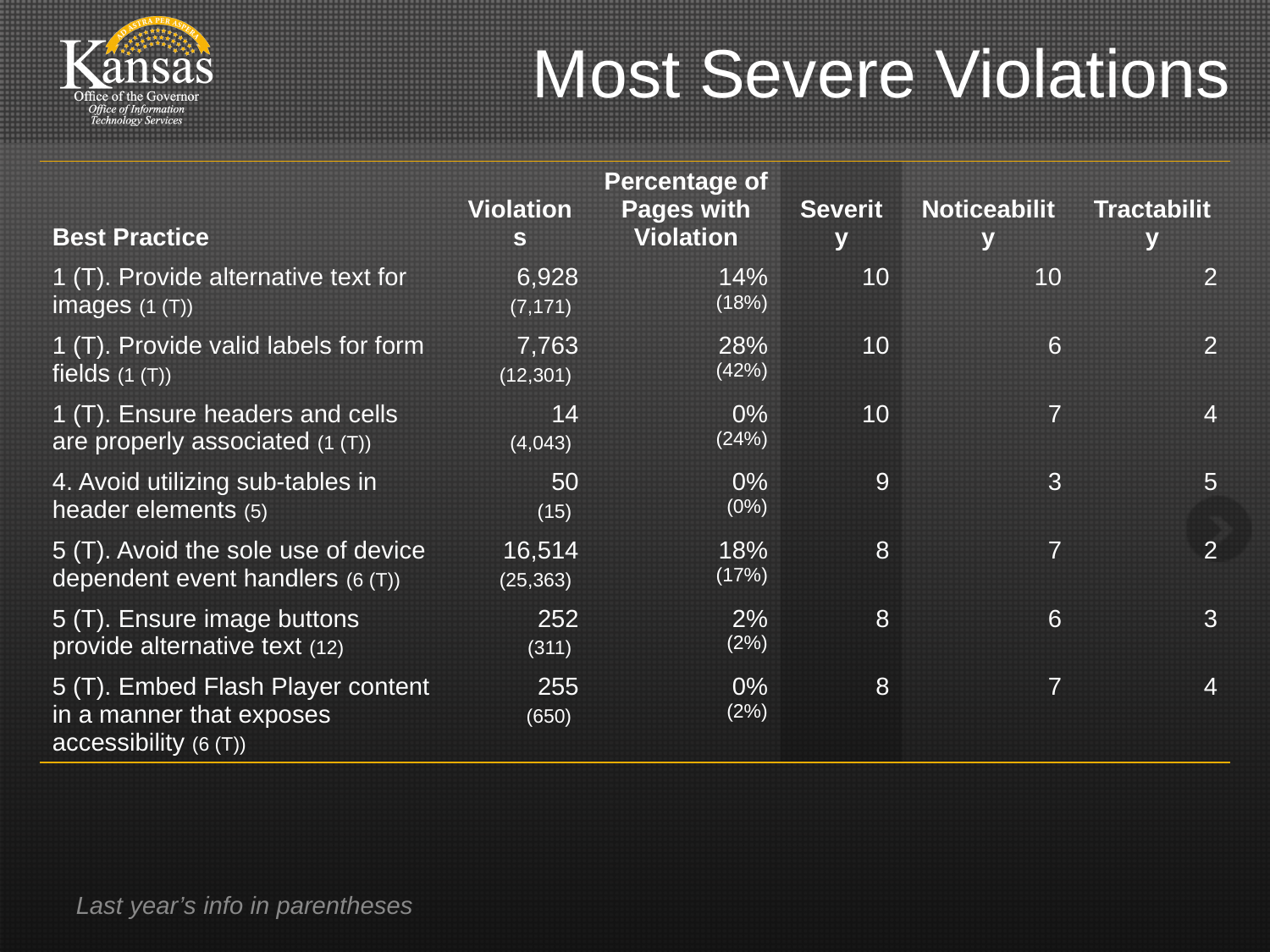

# Most Severe Violations
| Best Practice | Violations | Percentage of Pages with Violation | Severity | Noticeability | Tractability |
| --- | --- | --- | --- | --- | --- |
| 1 (T). Provide alternative text for images (1 (T)) | 6,928 (7,171) | 14% (18%) | 10 | 10 | 2 |
| 1 (T). Provide valid labels for form fields (1 (T)) | 7,763 (12,301) | 28% (42%) | 10 | 6 | 2 |
| 1 (T). Ensure headers and cells are properly associated (1 (T)) | 14 (4,043) | 0% (24%) | 10 | 7 | 4 |
| 4. Avoid utilizing sub-tables in header elements (5) | 50 (15) | 0% (0%) | 9 | 3 | 5 |
| 5 (T). Avoid the sole use of device dependent event handlers (6 (T)) | 16,514 (25,363) | 18% (17%) | 8 | 7 | 2 |
| 5 (T). Ensure image buttons provide alternative text (12) | 252 (311) | 2% (2%) | 8 | 6 | 3 |
| 5 (T). Embed Flash Player content in a manner that exposes accessibility (6 (T)) | 255 (650) | 0% (2%) | 8 | 7 | 4 |
Last year’s info in parentheses